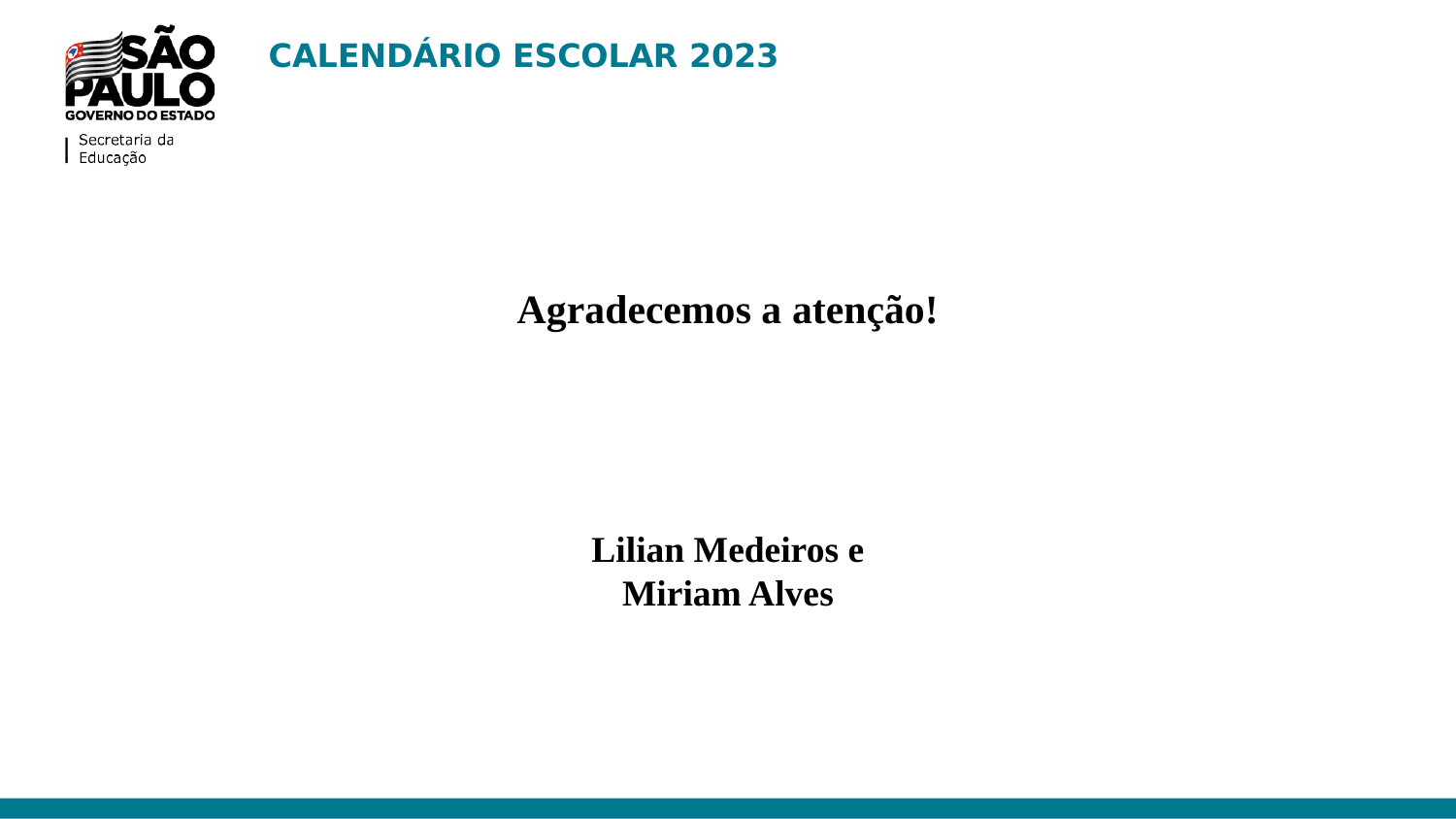

CALENDÁRIO ESCOLAR 2023

Agradecemos a atenção!

Lilian Medeiros e
Miriam Alves